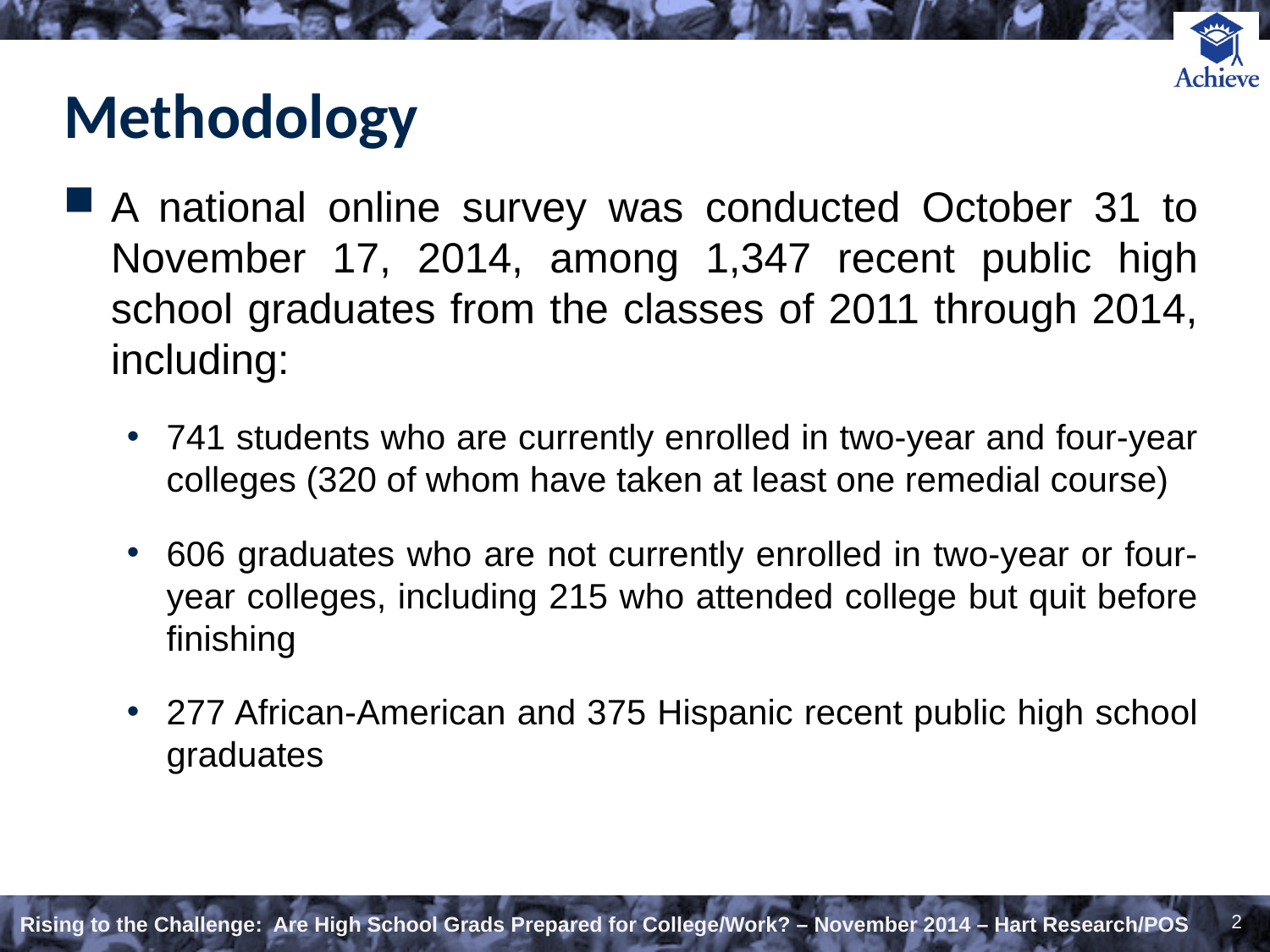

# Methodology
A national online survey was conducted October 31 to November 17, 2014, among 1,347 recent public high school graduates from the classes of 2011 through 2014, including:
741 students who are currently enrolled in two-year and four-year colleges (320 of whom have taken at least one remedial course)
606 graduates who are not currently enrolled in two-year or four-year colleges, including 215 who attended college but quit before finishing
277 African-American and 375 Hispanic recent public high school graduates
2